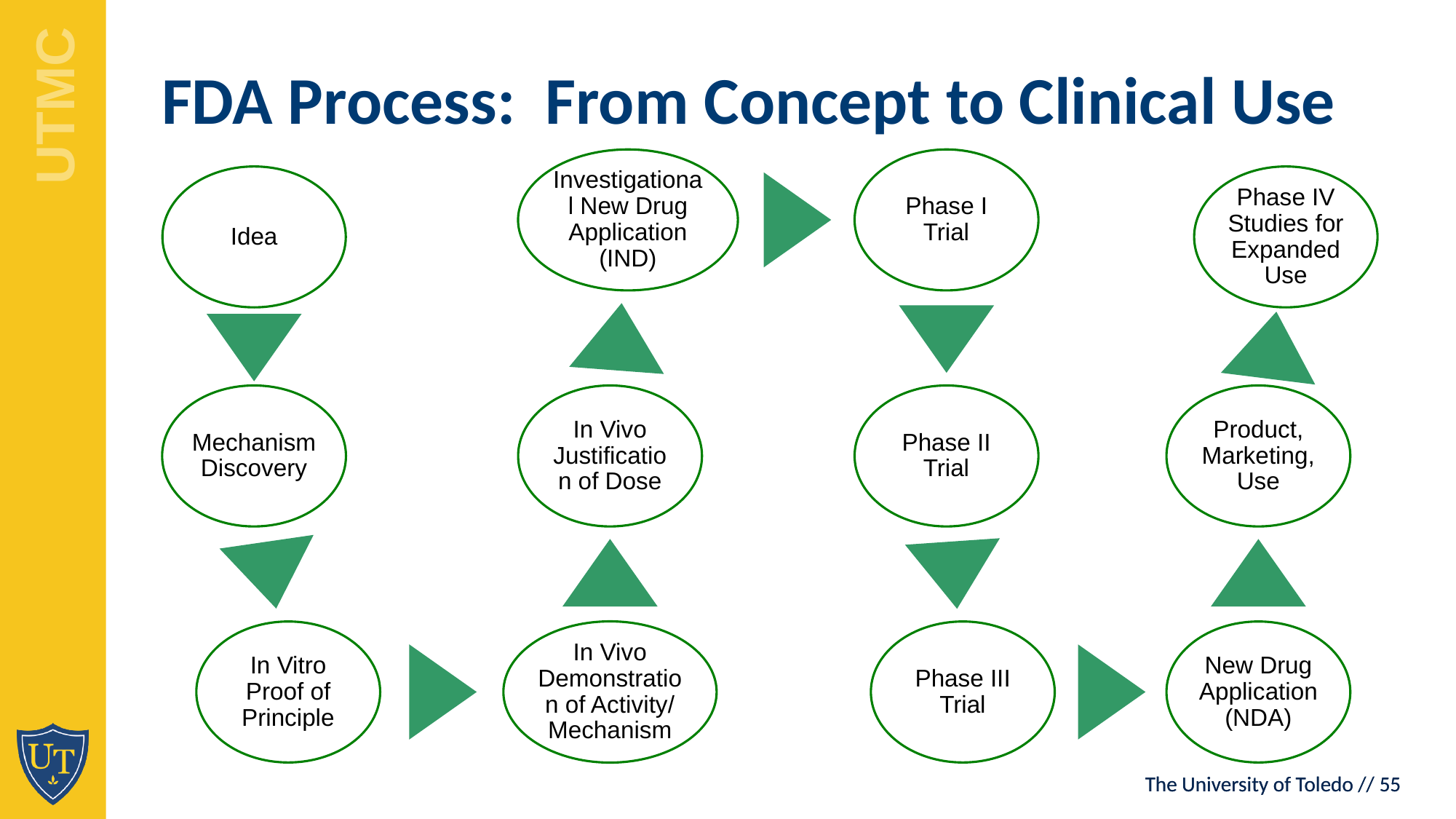

FDA Process:  From Concept to Clinical Use
Idea
Mechanism Discovery
In Vitro Proof of Principle
In Vivo Demonstration of Activity/ Mechanism
In Vivo Justification of Dose
Investigational New Drug Application (IND)
Phase I Trial
Phase II Trial
Phase III Trial
New Drug Application (NDA)
Product, Marketing, Use
Phase IV Studies for Expanded Use